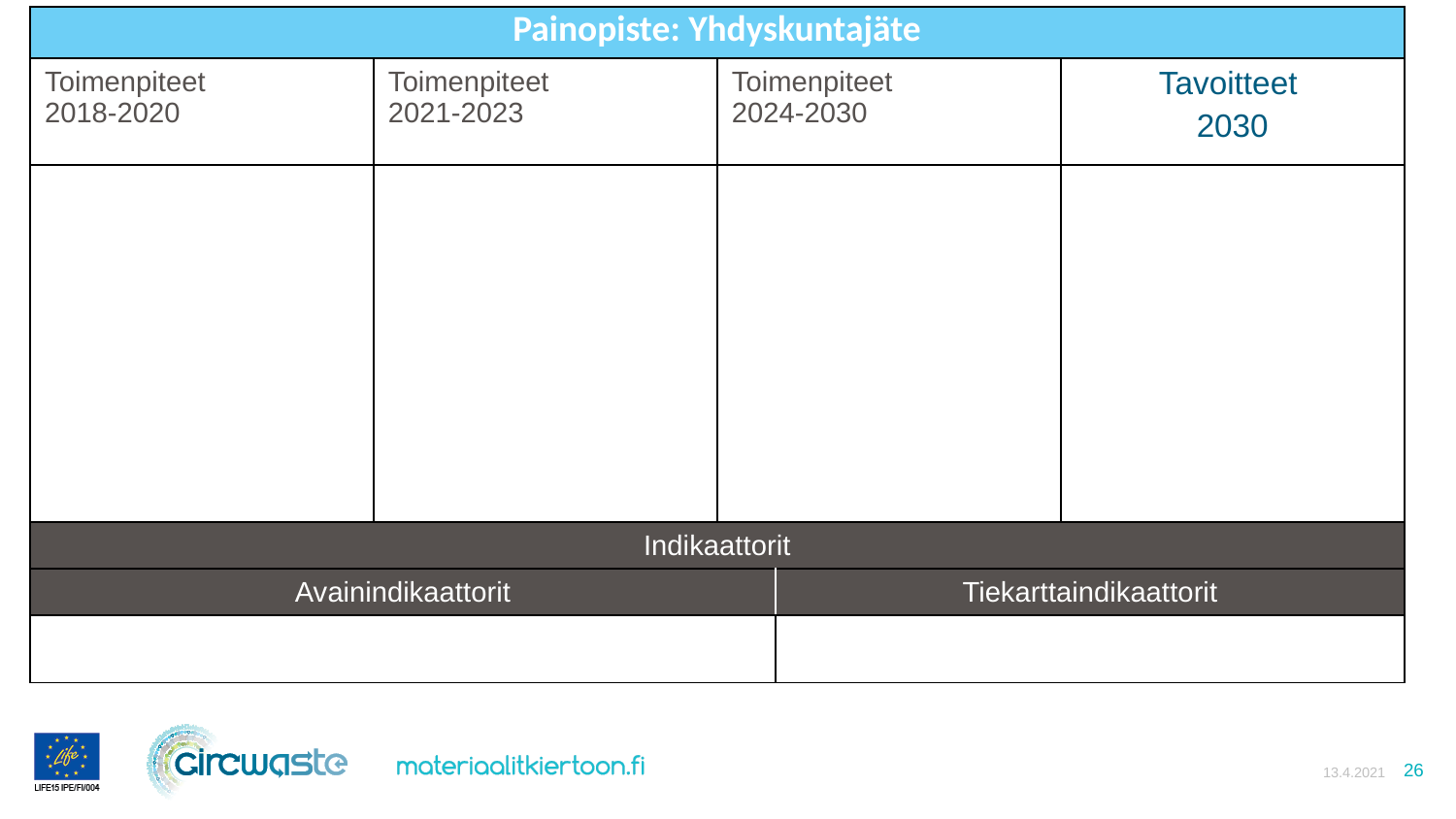

| Painopiste: Yhdyskuntajäte |  |  |  |
| --- | --- | --- | --- |
| Toimenpiteet 2018-2020 | Toimenpiteet 2021-2023 | Toimenpiteet 2024-2030 | Tavoitteet 2030 |
|  |  |  |  |
| Indikaattorit |  |
| --- | --- |
| Avainindikaattorit | Tiekarttaindikaattorit |
|  |  |
13.4.2021
26